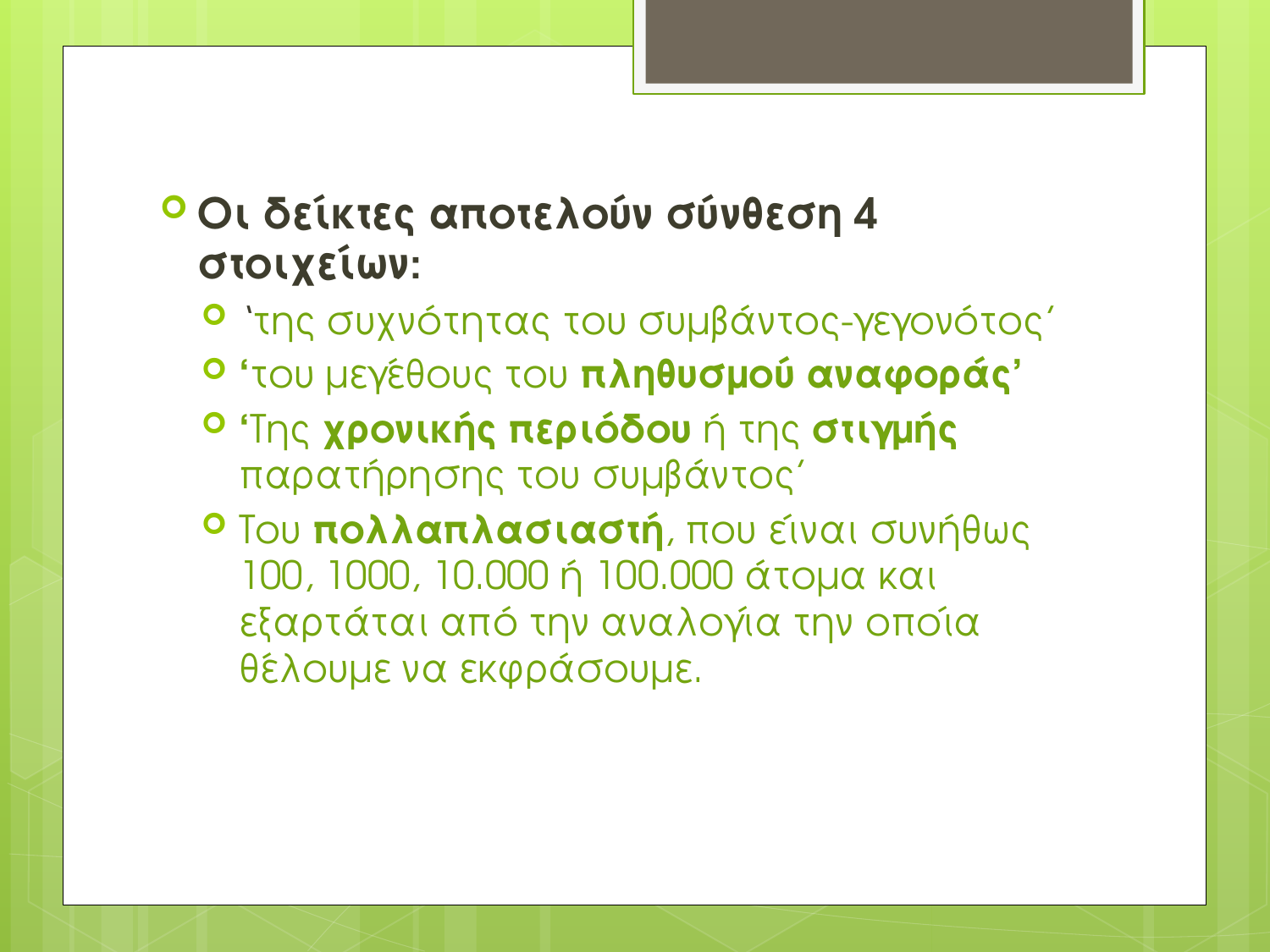

Οι δείκτες αποτελούν σύνθεση 4 στοιχείων:
‘της συχνότητας του συμβάντος-γεγονότος’
‘του μεγέθους του πληθυσμού αναφοράς’
‘Της χρονικής περιόδου ή της στιγμής παρατήρησης του συμβάντος’
Του πολλαπλασιαστή, που είναι συνήθως 100, 1000, 10.000 ή 100.000 άτομα και εξαρτάται από την αναλογία την οποία θέλουμε να εκφράσουμε.